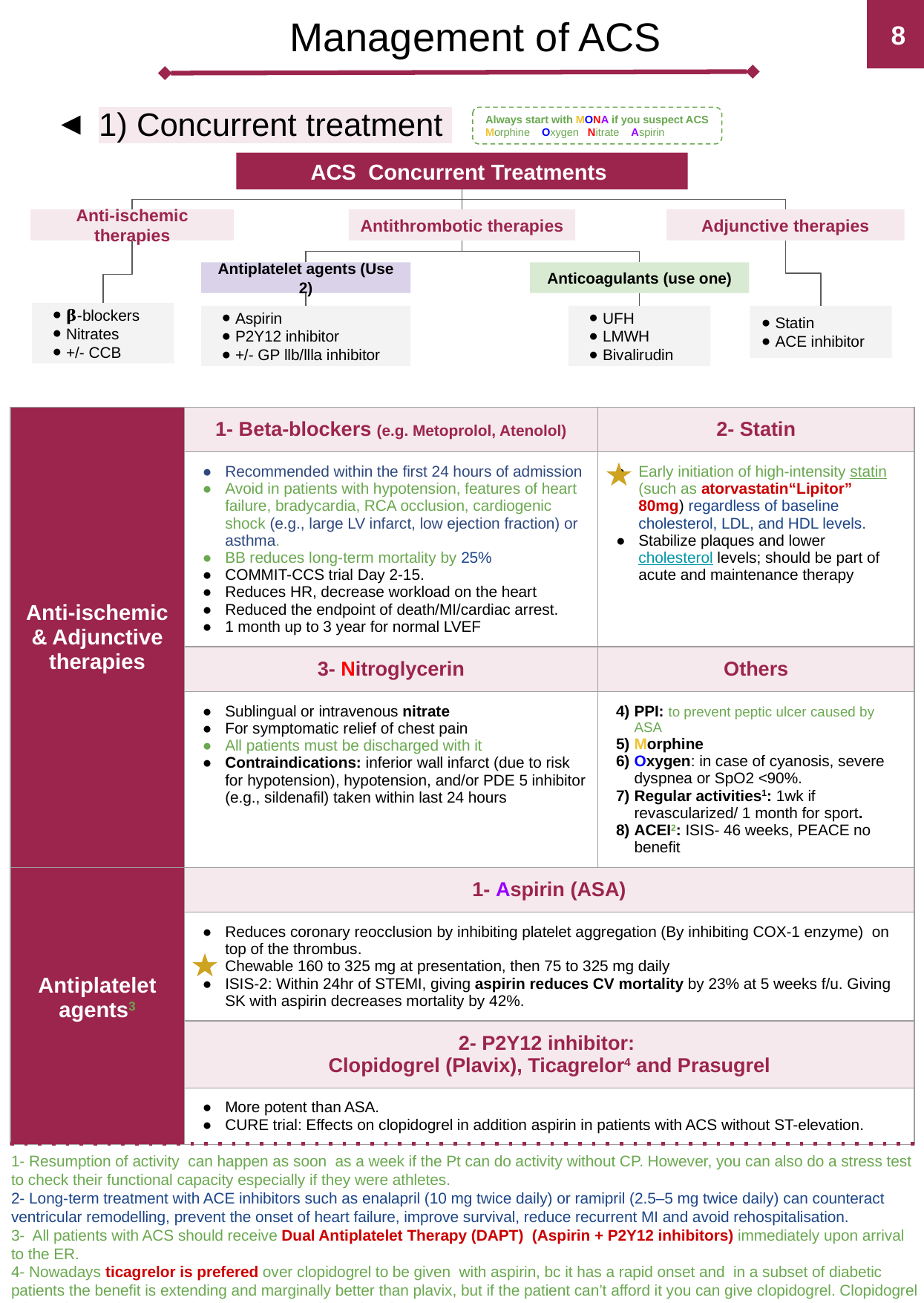

Management of ACS
1) Concurrent treatment
Always start with MONA if you suspect ACS
Morphine    Oxygen   Nitrate    Aspirin
ACS  Concurrent Treatments
Anti-ischemic therapies
Antithrombotic therapies
Adjunctive therapies
Antiplatelet agents (Use 2)
Anticoagulants (use one)
𝛃-blockers
Nitrates
+/- CCB
Aspirin
P2Y12 inhibitor
+/- GP llb/llla inhibitor
UFH
LMWH
Bivalirudin
Statin
ACE inhibitor
| Anti-ischemic & Adjunctive therapies | 1- Beta-blockers (e.g. Metoprolol, Atenolol) | 2- Statin |
| --- | --- | --- |
|  | Recommended within the first 24 hours of admission Avoid in patients with hypotension, features of heart failure, bradycardia, RCA occlusion, cardiogenic shock (e.g., large LV infarct, low ejection fraction) or asthma. BB reduces long-term mortality by 25% COMMIT-CCS trial Day 2-15. Reduces HR, decrease workload on the heart Reduced the endpoint of death/MI/cardiac arrest. 1 month up to 3 year for normal LVEF | Early initiation of high-intensity statin (such as atorvastatin“Lipitor” 80mg) regardless of baseline cholesterol, LDL, and HDL levels. Stabilize plaques and lower cholesterol levels; should be part of acute and maintenance therapy |
|  | 3- Nitroglycerin | Others |
|  | Sublingual or intravenous nitrate For symptomatic relief of chest pain All patients must be discharged with it Contraindications: inferior wall infarct (due to risk for hypotension), hypotension, and/or PDE 5 inhibitor (e.g., sildenafil) taken within last 24 hours | PPI: to prevent peptic ulcer caused by ASA Morphine Oxygen: in case of cyanosis, severe dyspnea or SpO2 <90%. Regular activities1: 1wk if revascularized/ 1 month for sport. ACEI2: ISIS- 46 weeks, PEACE no benefit |
| Antiplatelet agents3 | 1- Aspirin (ASA) |  |
|  | Reduces coronary reocclusion by inhibiting platelet aggregation (By inhibiting COX-1 enzyme) on top of the thrombus. Chewable 160 to 325 mg at presentation, then 75 to 325 mg daily ISIS-2: Within 24hr of STEMI, giving aspirin reduces CV mortality by 23% at 5 weeks f/u. Giving SK with aspirin decreases mortality by 42%. |  |
|  | 2- P2Y12 inhibitor: Clopidogrel (Plavix), Ticagrelor4 and Prasugrel |  |
|  | More potent than ASA. CURE trial: Effects on clopidogrel in addition aspirin in patients with ACS without ST-elevation. |  |

1- Resumption of activity  can happen as soon  as a week if the Pt can do activity without CP. However, you can also do a stress test to check their functional capacity especially if they were athletes.
2- Long-term treatment with ACE inhibitors such as enalapril (10 mg twice daily) or ramipril (2.5–5 mg twice daily) can counteract ventricular remodelling, prevent the onset of heart failure, improve survival, reduce recurrent MI and avoid rehospitalisation.
3-  All patients with ACS should receive Dual Antiplatelet Therapy (DAPT)  (Aspirin + P2Y12 inhibitors) immediately upon arrival to the ER.
4- Nowadays ticagrelor is prefered over clopidogrel to be given  with aspirin, bc it has a rapid onset and  in a subset of diabetic patients the benefit is extending and marginally better than plavix, but if the patient can’t afford it you can give clopidogrel. Clopidogrel takes 6 hrs for the onset of action, whereas Ticagrelor 2hrs.